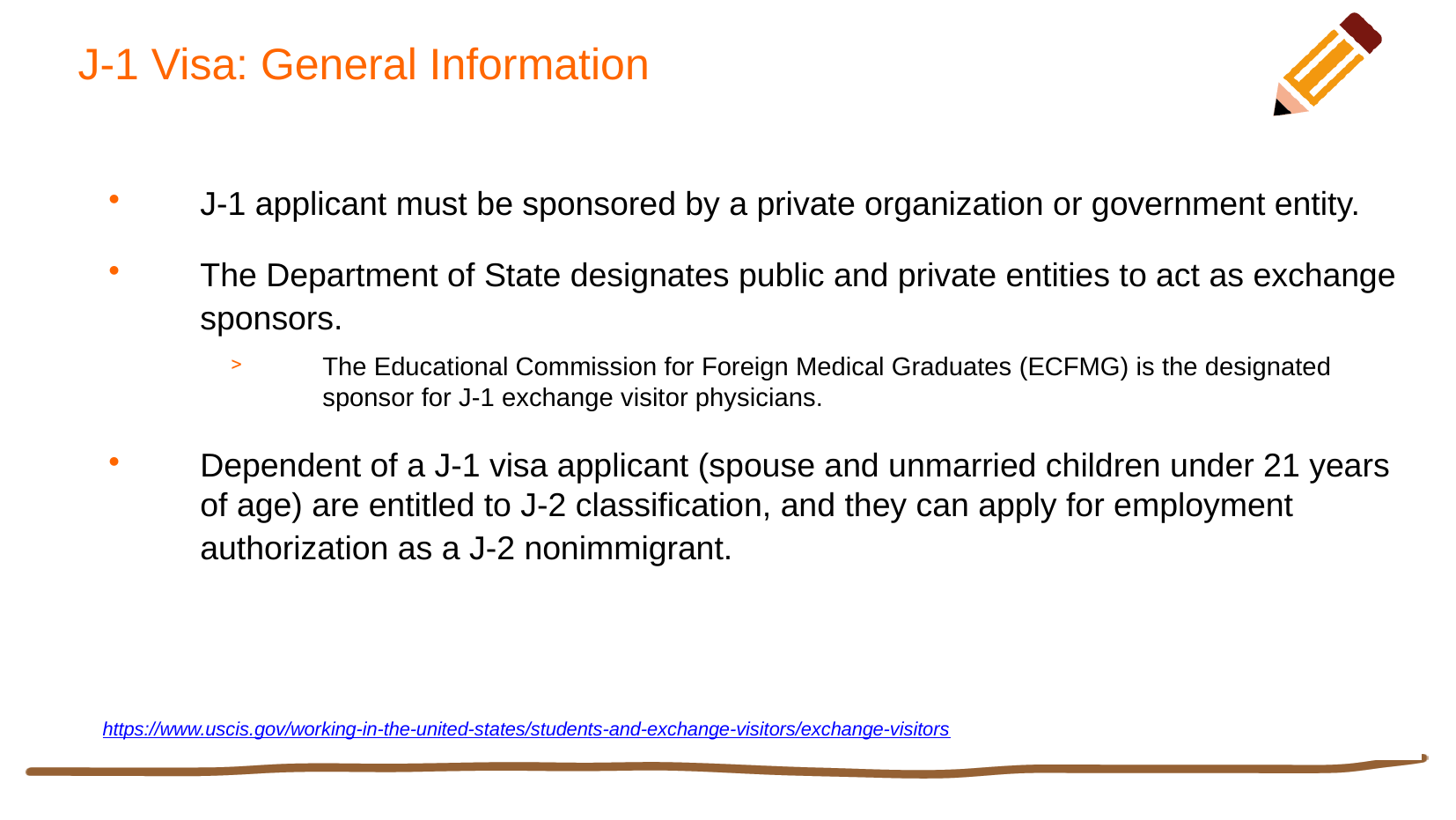

# J-1 Visa: General Information
J-1 applicant must be sponsored by a private organization or government entity.
The Department of State designates public and private entities to act as exchange sponsors.
The Educational Commission for Foreign Medical Graduates (ECFMG) is the designated sponsor for J-1 exchange visitor physicians.
Dependent of a J-1 visa applicant (spouse and unmarried children under 21 years of age) are entitled to J-2 classification, and they can apply for employment authorization as a J-2 nonimmigrant.
https://www.uscis.gov/working-in-the-united-states/students-and-exchange-visitors/exchange-visitors